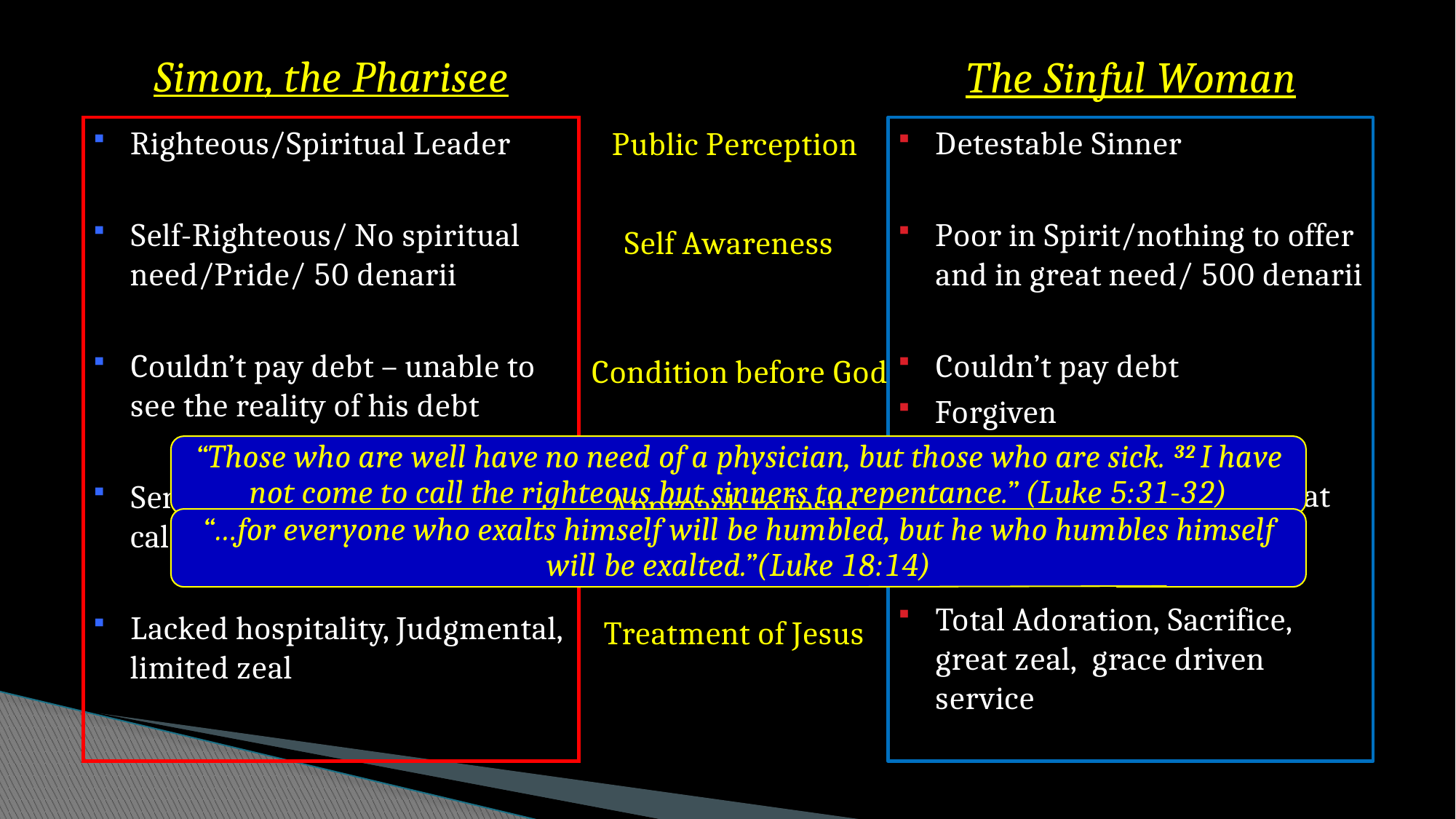

Simon, the Pharisee
The Sinful Woman
Public Perception
Righteous/Spiritual Leader

Self-Righteous/ No spiritual need/Pride/ 50 denarii

Couldn’t pay debt – unable to see the reality of his debt

Sense of obligation, careful and calculated, insincere motives

Lacked hospitality, Judgmental, limited zeal

Detestable Sinner

Poor in Spirit/nothing to offer and in great need/ 500 denarii

Couldn’t pay debt
Forgiven

Deep gratitude and love that could not be hidden

Total Adoration, Sacrifice, great zeal,  grace driven service

Self Awareness
Condition before God
“Those who are well have no need of a physician, but those who are sick. 32 I have not come to call the righteous but sinners to repentance.” (Luke 5:31-32)
Approach to Jesus
“…for everyone who exalts himself will be humbled, but he who humbles himself will be exalted.”(Luke 18:14)
Treatment of Jesus